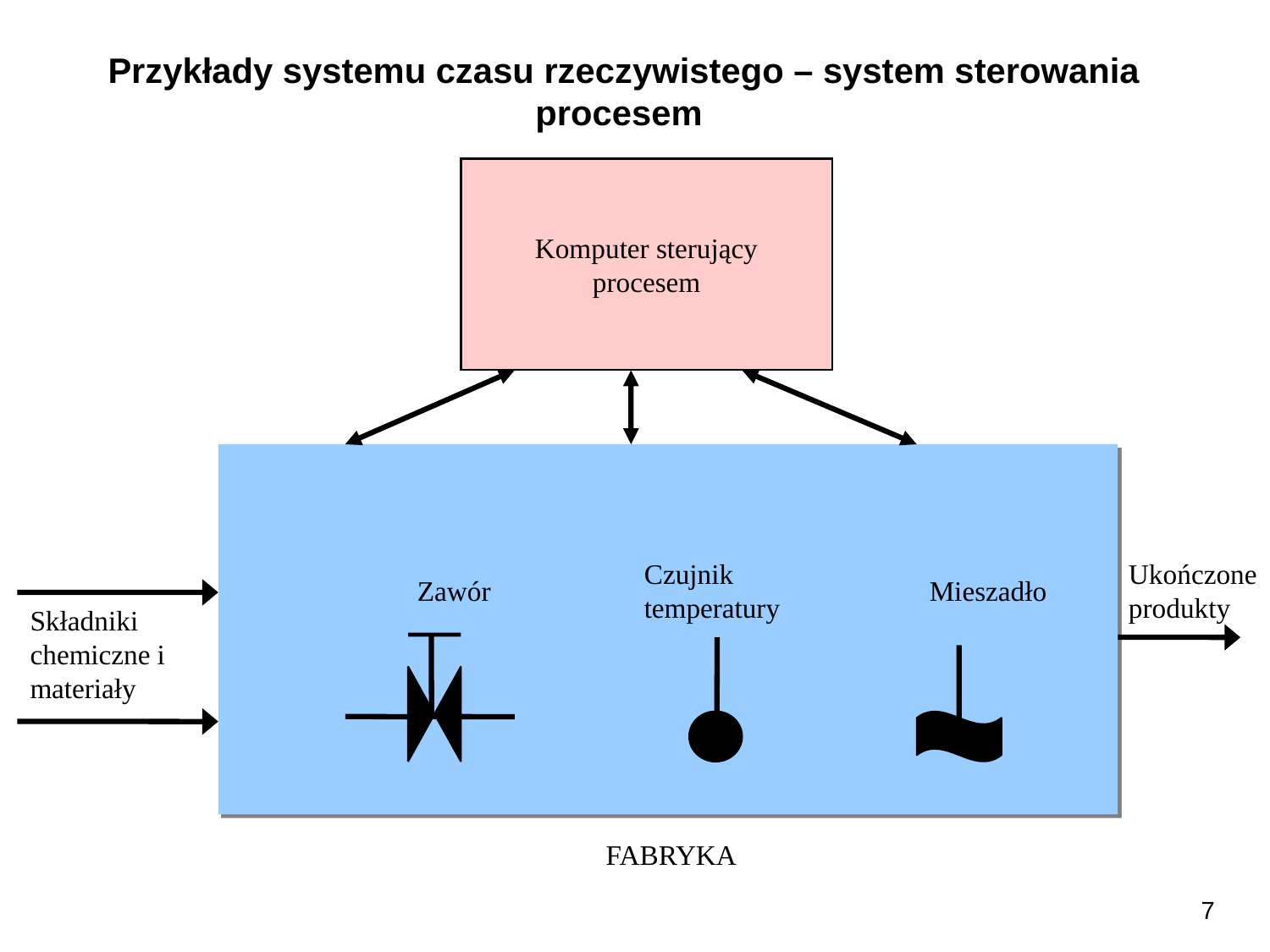

Przykłady systemu czasu rzeczywistego – system sterowania procesem
Komputer sterujący
procesem

Czujnik
temperatury
Ukończone
produkty
Zawór
Mieszadło

Składniki
chemiczne i
materiały

FABRYKA
7